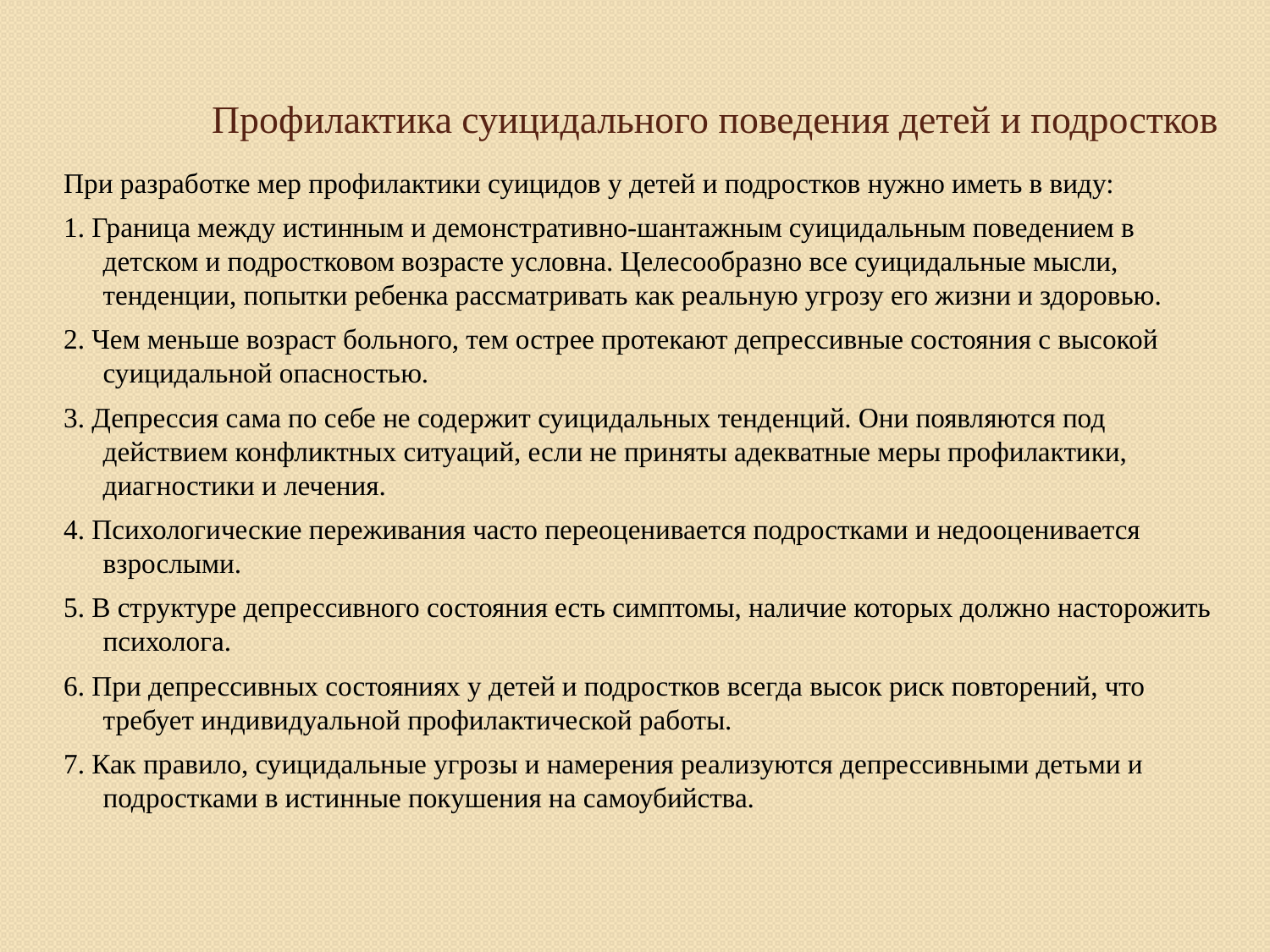

# Профилактика суицидального поведения детей и подростков
При разработке мер профилактики суицидов у детей и подростков нужно иметь в виду:
1. Граница между истинным и демонстративно-шантажным суицидальным поведением в детском и подростковом возрасте условна. Целесообразно все суицидальные мысли, тенденции, попытки ребенка рассматривать как реальную угрозу его жизни и здоровью.
2. Чем меньше возраст больного, тем острее протекают депрессивные состояния с высокой суицидальной опасностью.
3. Депрессия сама по себе не содержит суицидальных тенденций. Они появляются под действием конфликтных ситуаций, если не приняты адекватные меры профилактики, диагностики и лечения.
4. Психологические переживания часто переоценивается подростками и недооценивается взрослыми.
5. В структуре депрессивного состояния есть симптомы, наличие которых должно насторожить психолога.
6. При депрессивных состояниях у детей и подростков всегда высок риск повторений, что требует индивидуальной профилактической работы.
7. Как правило, суицидальные угрозы и намерения реализуются депрессивными детьми и подростками в истинные покушения на самоубийства.